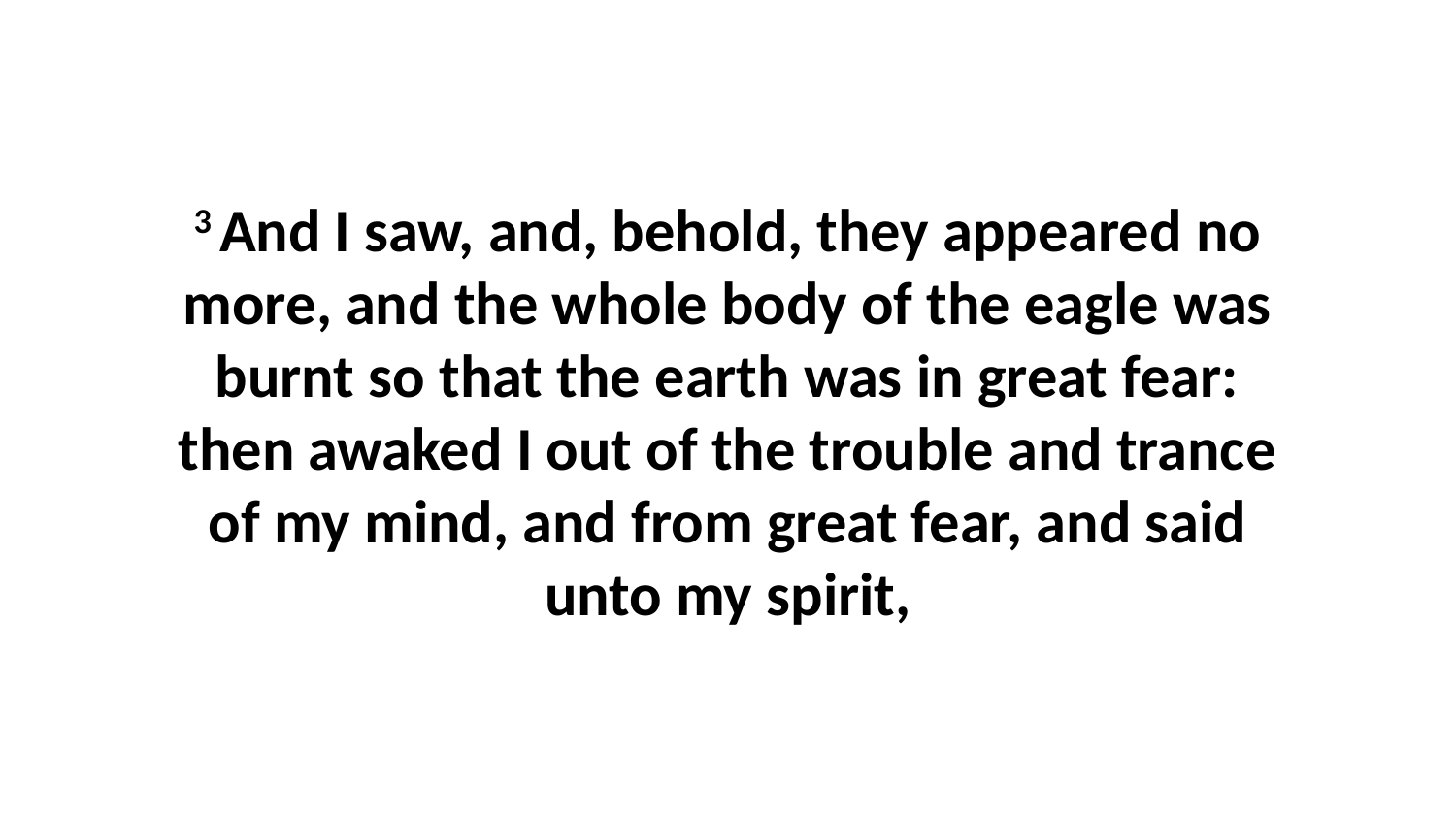

3 And I saw, and, behold, they appeared no more, and the whole body of the eagle was burnt so that the earth was in great fear: then awaked I out of the trouble and trance of my mind, and from great fear, and said unto my spirit,